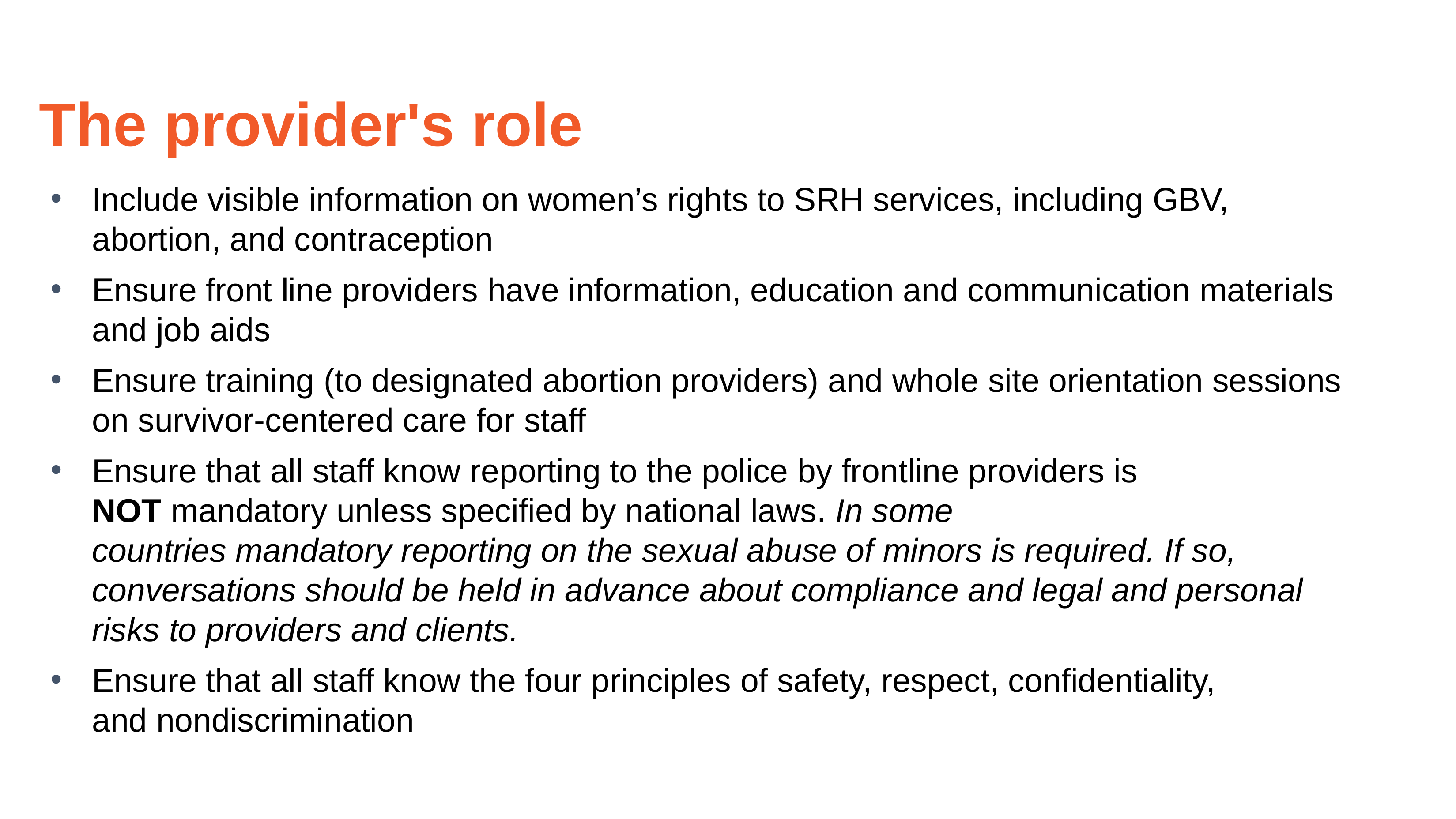

# The provider's role
Include visible information on women’s rights to SRH services, including GBV, abortion, and contraception
Ensure front line providers have information, education and communication materials and job aids
Ensure training (to designated abortion providers) and whole site orientation sessions on survivor-centered care for staff
Ensure that all staff know reporting to the police by frontline providers is NOT mandatory unless specified by national laws. In some countries mandatory reporting on the sexual abuse of minors is required. If so, conversations should be held in advance about compliance and legal and personal risks to providers and clients.
Ensure that all staff know the four principles of safety, respect, confidentiality, and nondiscrimination